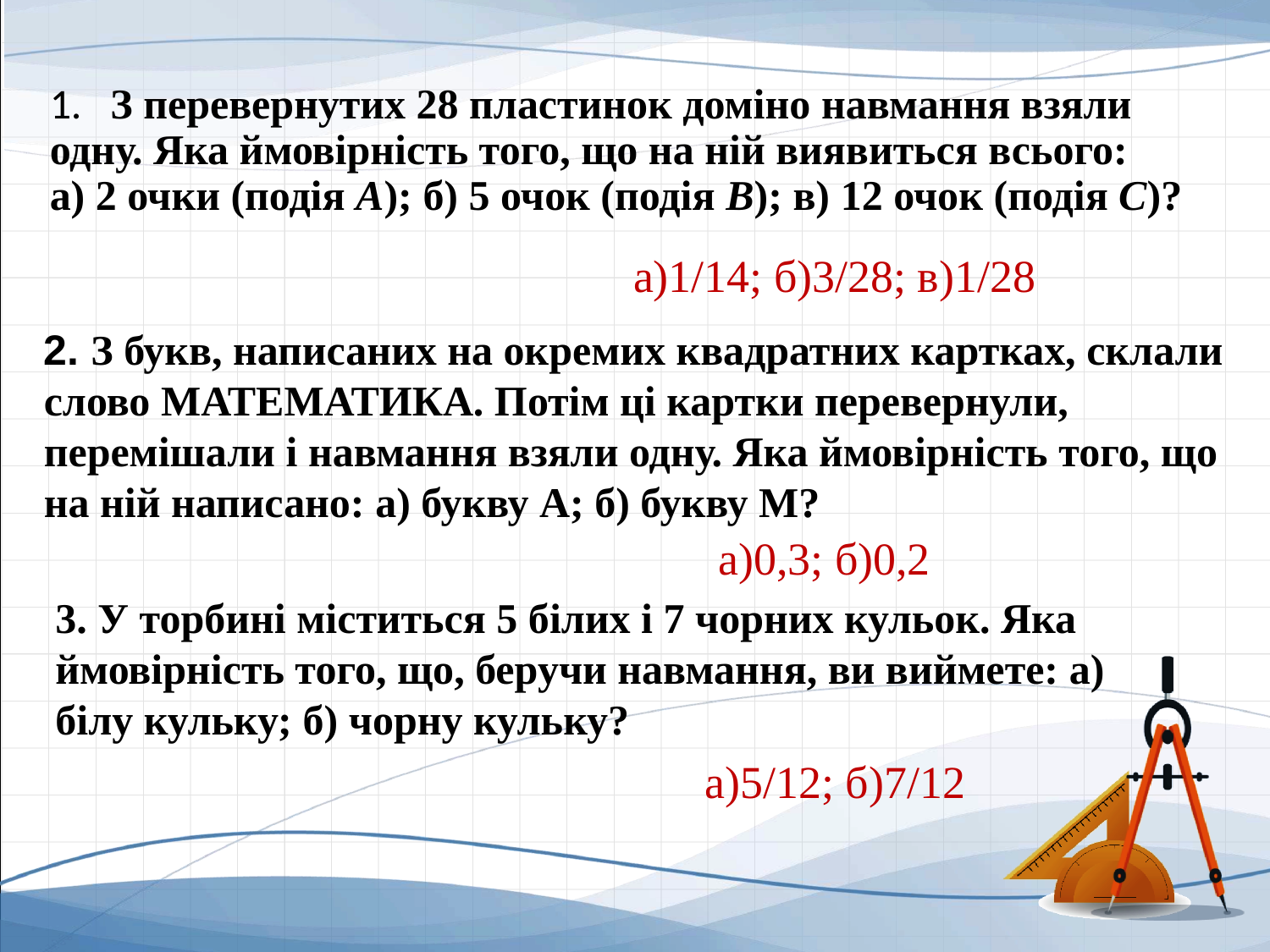

# 1.   З перевернутих 28 пластинок доміно навмання взяли одну. Яка ймовірність того, що на ній виявиться всього: а) 2 очки (подія A); б) 5 очок (подія B); в) 12 очок (подія C)?
а)1/14; б)3/28; в)1/28
2. З букв, написаних на окремих квадратних картках, склали слово МАТЕМАТИКА. Потім ці картки перевернули, перемішали і навмання взяли одну. Яка ймовірність того, що на ній написано: а) букву А; б) букву М?
а)0,3; б)0,2
3. У торбині міститься 5 білих і 7 чорних кульок. Яка ймовірність того, що, беручи навмання, ви виймете: а) білу кульку; б) чорну кульку?
а)5/12; б)7/12